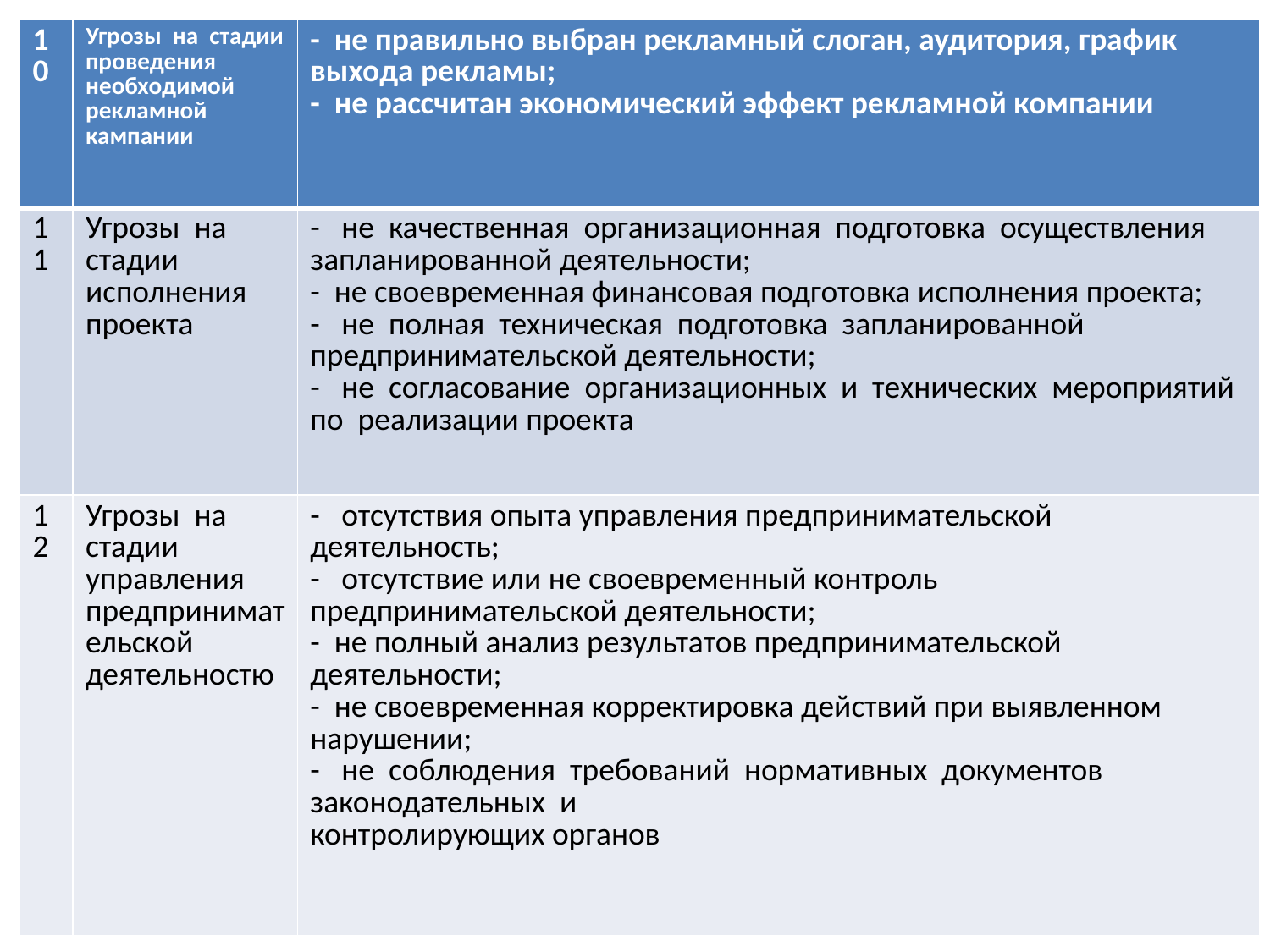

| 10 | Угрозы на стадии проведения необходимой рекламной кампании | - не правильно выбран рекламный слоган, аудитория, график выхода рекламы; - не рассчитан экономический эффект рекламной компании |
| --- | --- | --- |
| 11 | Угрозы на стадии исполнения проекта | - не качественная организационная подготовка осуществления запланированной деятельности; - не своевременная финансовая подготовка исполнения проекта; - не полная техническая подготовка запланированной предпринимательской деятельности; - не согласование организационных и технических мероприятий по реализации проекта |
| 12 | Угрозы на стадии управления предпринимательской деятельностю | - отсутствия опыта управления предпринимательской деятельность; - отсутствие или не своевременный контроль предпринимательской деятельности; - не полный анализ результатов предпринимательской деятельности; - не своевременная корректировка действий при выявленном нарушении; - не соблюдения требований нормативных документов законодательных и контролирующих органов |